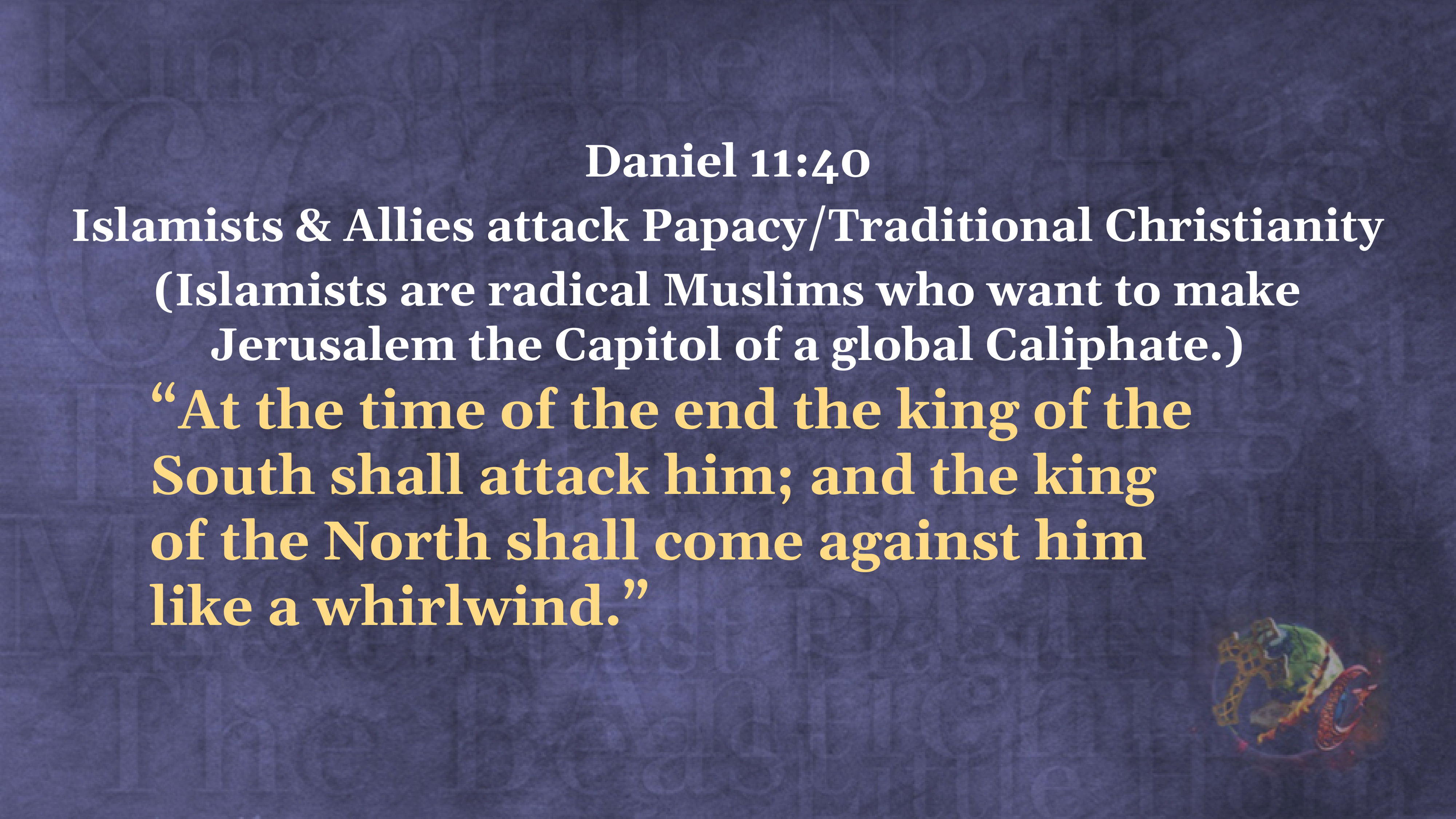

Daniel 11:40
Islamists & Allies attack Papacy/Traditional Christianity
(Islamists are radical Muslims who want to make Jerusalem the Capitol of a global Caliphate.)
“At the time of the end the king of the South shall attack him; and the king
of the North shall come against him
like a whirlwind.”